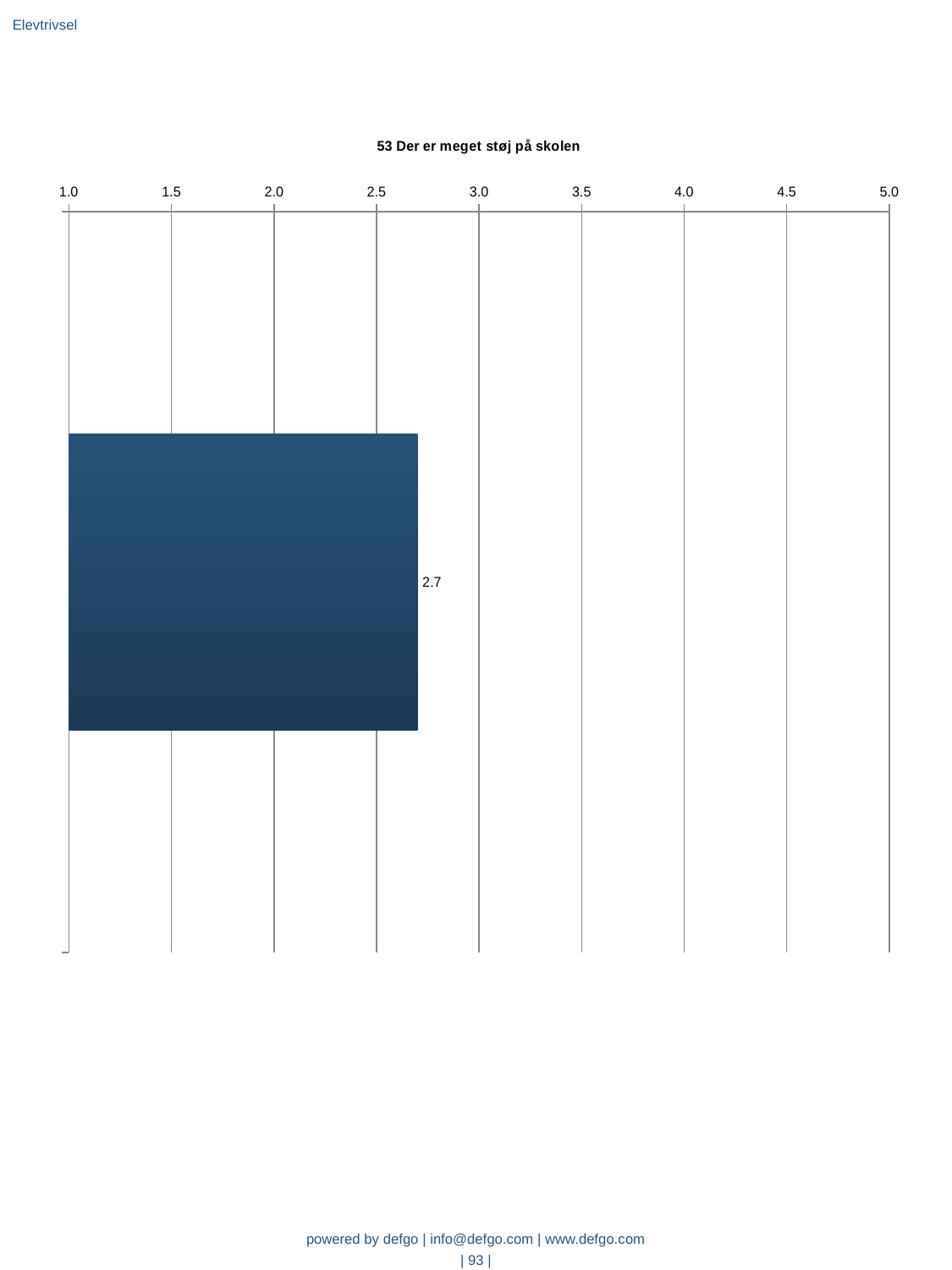

Elevtrivsel

### Chart: 53 Der er meget støj på skolen

| Category | Gns. |
|---|---|
|   | 2.7 |
powered by defgo | info@defgo.com | www.defgo.com
| 93 |